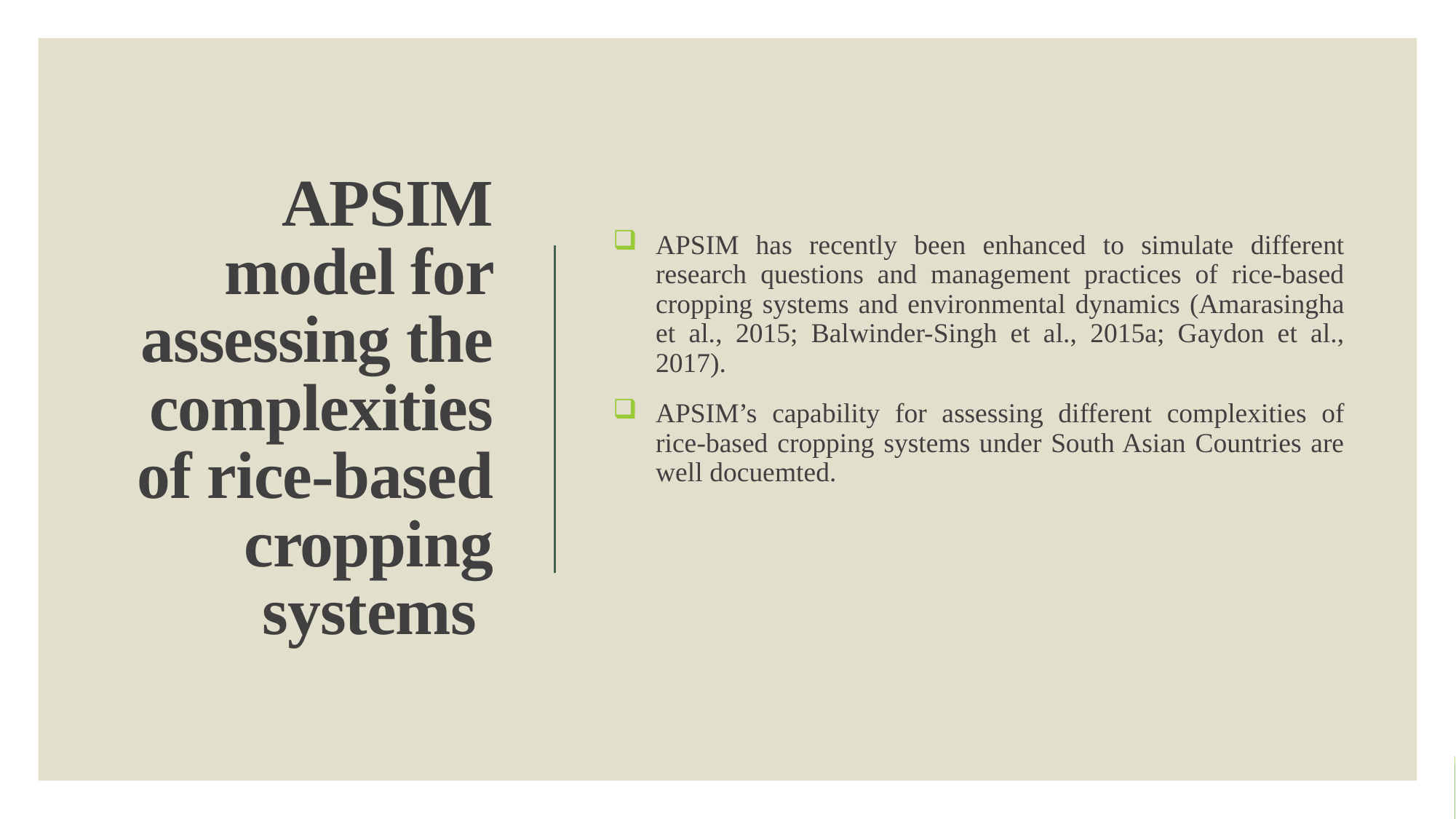

APSIM has recently been enhanced to simulate different research questions and management practices of rice-based cropping systems and environmental dynamics (Amarasingha et al., 2015; Balwinder-Singh et al., 2015a; Gaydon et al., 2017).
APSIM’s capability for assessing different complexities of rice-based cropping systems under South Asian Countries are well docuemted.

# APSIM model for assessing the complexities of rice-based cropping systems